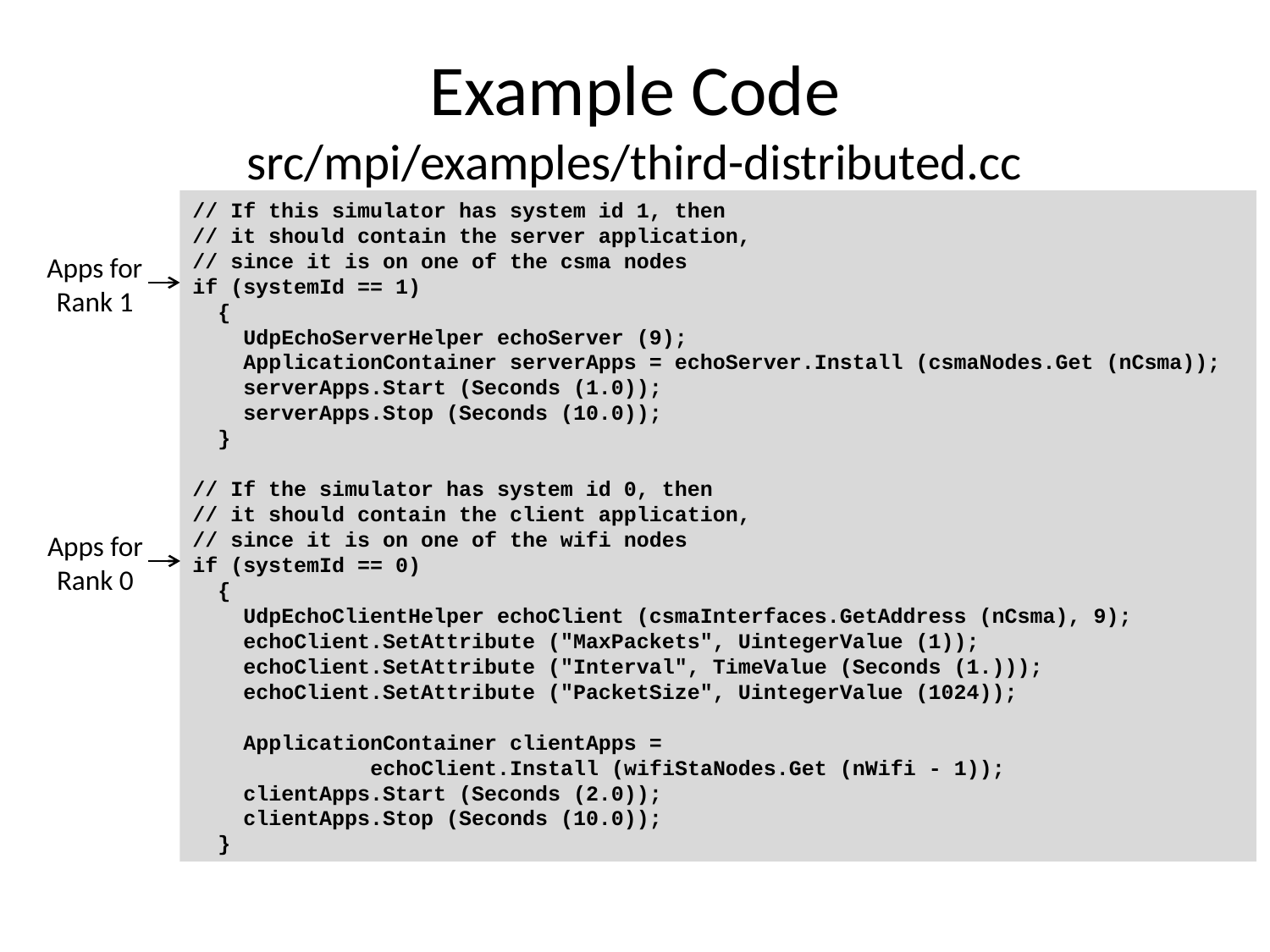

Example Code
src/mpi/examples/third-distributed.cc
// If this simulator has system id 1, then
// it should contain the server application,
// since it is on one of the csma nodes
if (systemId == 1)
  {
    UdpEchoServerHelper echoServer (9);
    ApplicationContainer serverApps = echoServer.Install (csmaNodes.Get (nCsma));
    serverApps.Start (Seconds (1.0));
    serverApps.Stop (Seconds (10.0));
  }

// If the simulator has system id 0, then
// it should contain the client application,
// since it is on one of the wifi nodes
if (systemId == 0)
  {
    UdpEchoClientHelper echoClient (csmaInterfaces.GetAddress (nCsma), 9);
    echoClient.SetAttribute ("MaxPackets", UintegerValue (1));
    echoClient.SetAttribute ("Interval", TimeValue (Seconds (1.)));
    echoClient.SetAttribute ("PacketSize", UintegerValue (1024));

    ApplicationContainer clientApps =
              echoClient.Install (wifiStaNodes.Get (nWifi - 1));
    clientApps.Start (Seconds (2.0));
    clientApps.Stop (Seconds (10.0));
  }
Apps for Rank 1
Apps for Rank 0